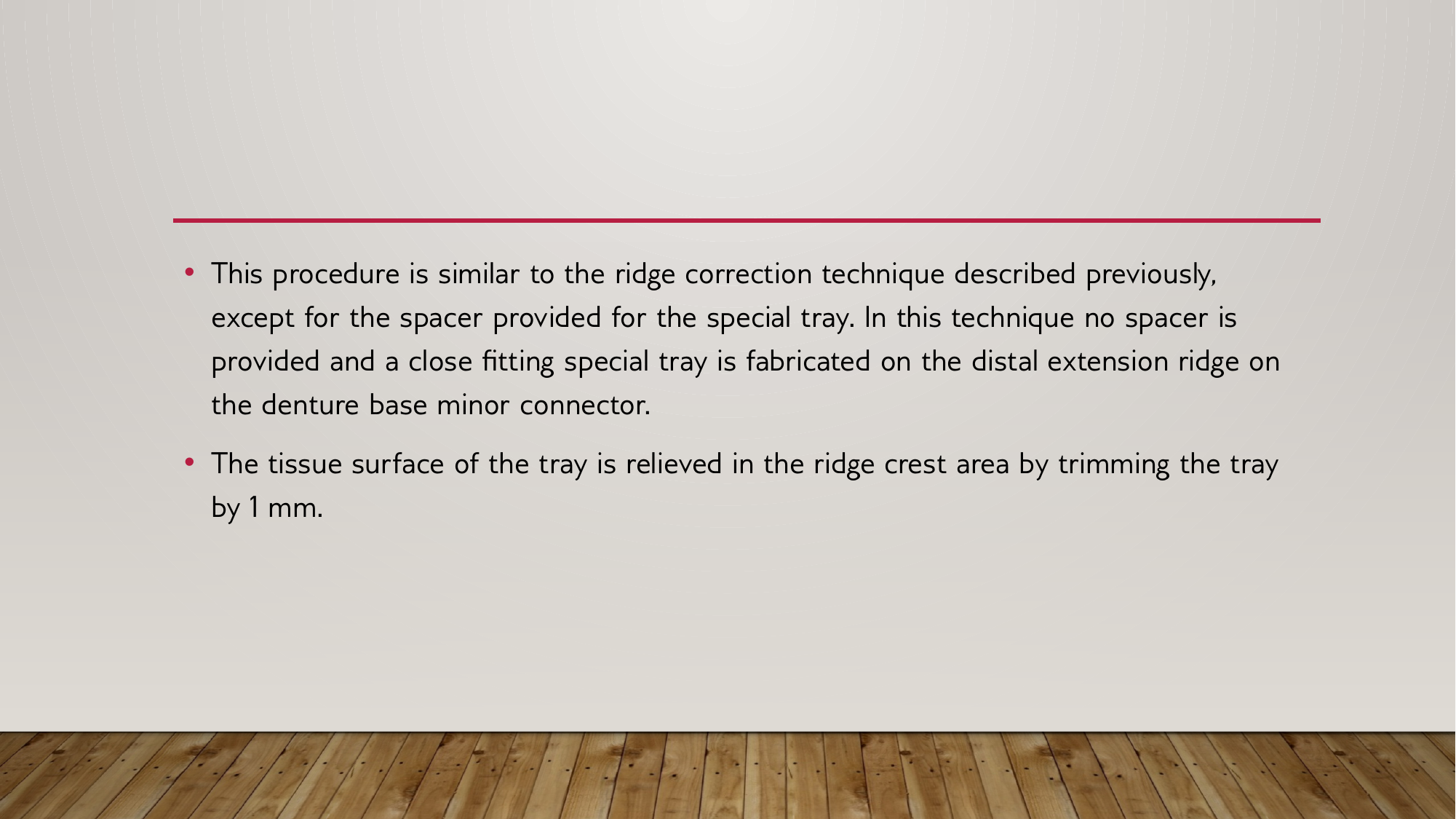

#
This procedure is similar to the ridge correction technique described previously, except for the spacer provided for the special tray. In this technique no spacer is provided and a close fitting special tray is fabricated on the distal extension ridge on the denture base minor connector.
The tissue surface of the tray is relieved in the ridge crest area by trimming the tray by 1 mm.